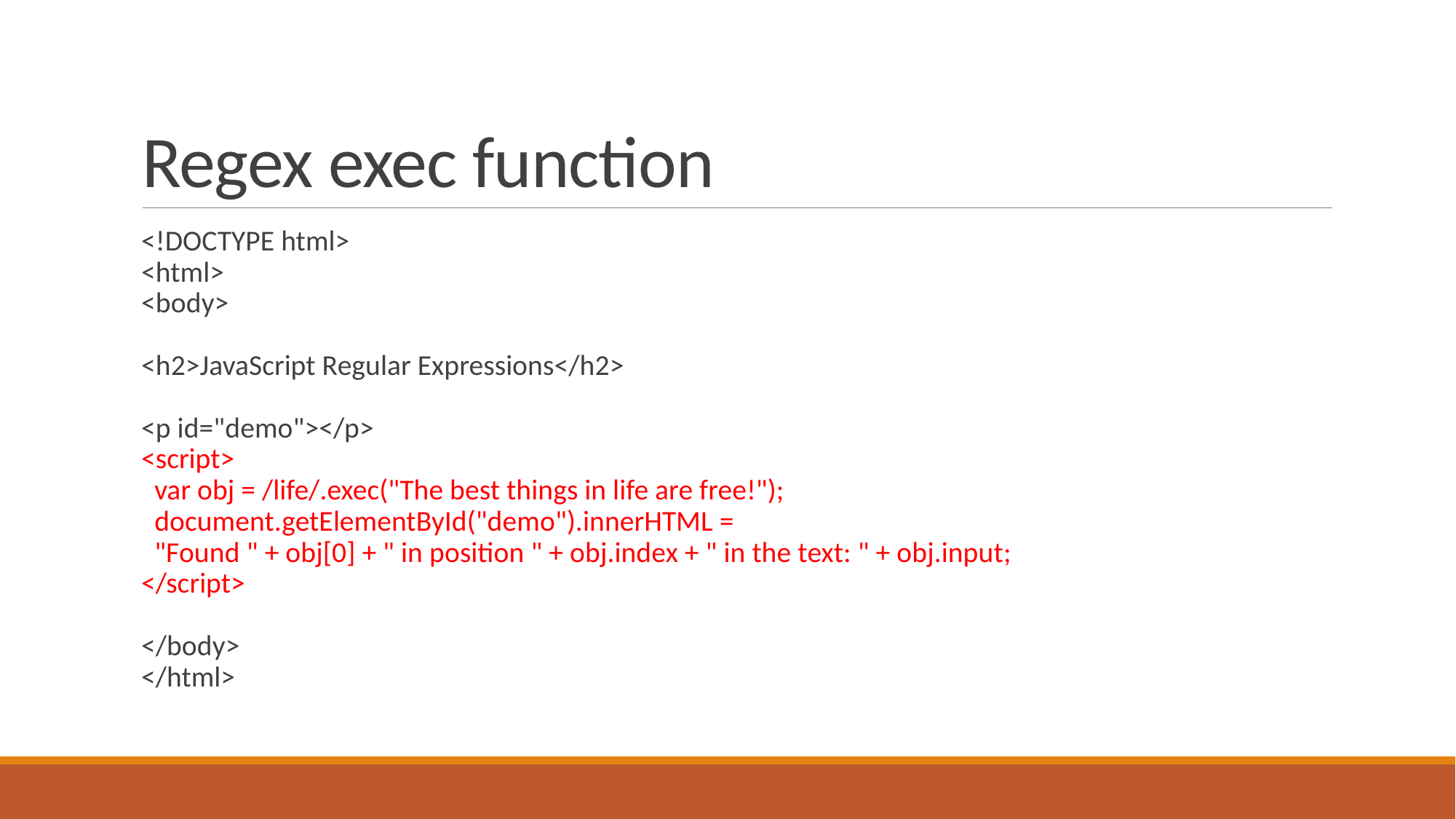

# Regex exec function
<!DOCTYPE html>
<html>
<body>

<h2>JavaScript Regular Expressions</h2>

<p id="demo"></p>
<script>
  var obj = /life/.exec("The best things in life are free!");
  document.getElementById("demo").innerHTML =
  "Found " + obj[0] + " in position " + obj.index + " in the text: " + obj.input;
</script>

</body>
</html>